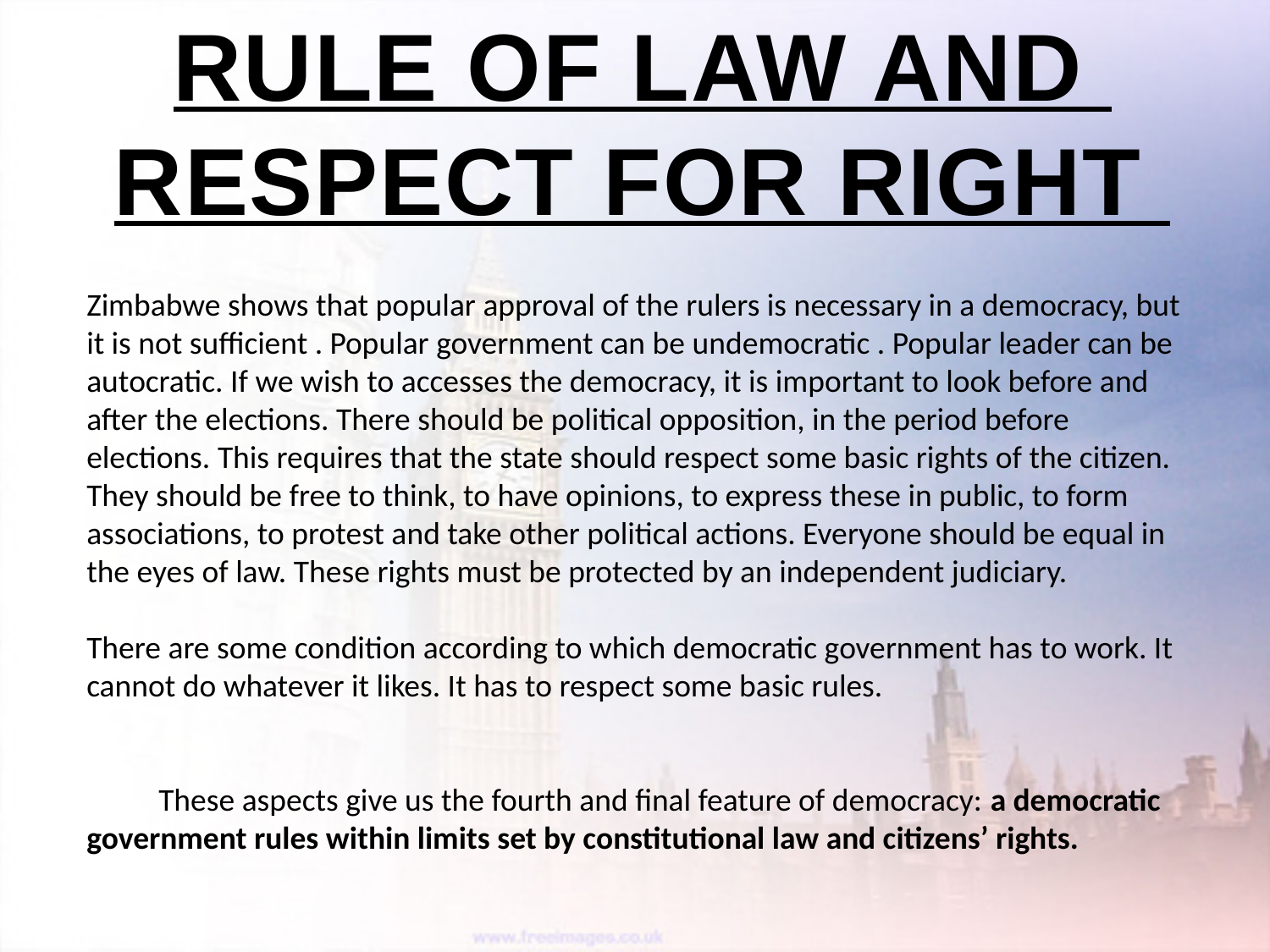

RULE OF LAW AND
RESPECT FOR RIGHT
Zimbabwe shows that popular approval of the rulers is necessary in a democracy, but it is not sufficient . Popular government can be undemocratic . Popular leader can be autocratic. If we wish to accesses the democracy, it is important to look before and after the elections. There should be political opposition, in the period before elections. This requires that the state should respect some basic rights of the citizen. They should be free to think, to have opinions, to express these in public, to form associations, to protest and take other political actions. Everyone should be equal in the eyes of law. These rights must be protected by an independent judiciary.

There are some condition according to which democratic government has to work. It  cannot do whatever it likes. It has to respect some basic rules.

          These aspects give us the fourth and final feature of democracy: a democratic government rules within limits set by constitutional law and citizens’ rights.